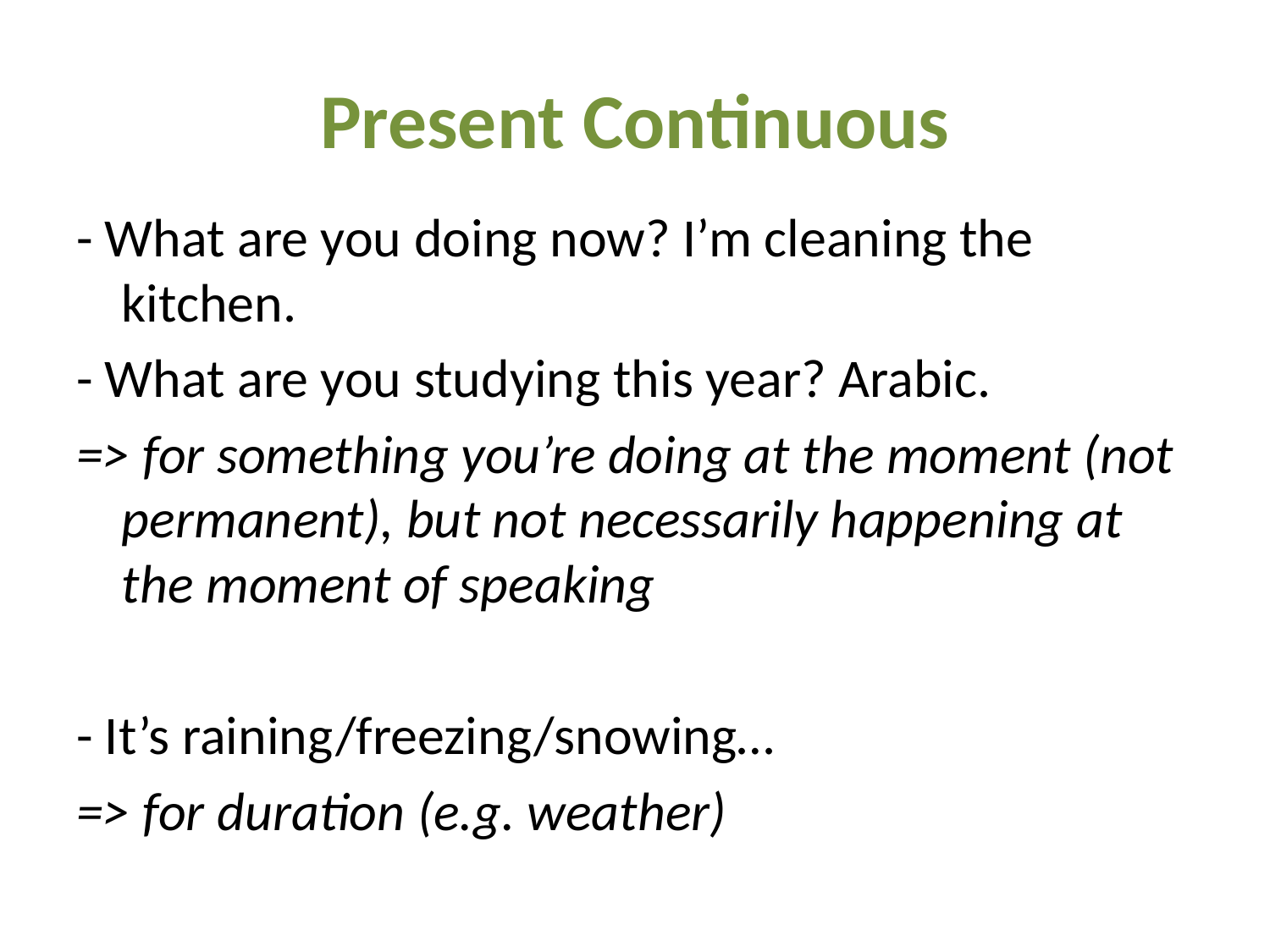

# Present Continuous
- What are you doing now? I’m cleaning the kitchen.
- What are you studying this year? Arabic.
=> for something you’re doing at the moment (not permanent), but not necessarily happening at the moment of speaking

- It’s raining/freezing/snowing…
=> for duration (e.g. weather)